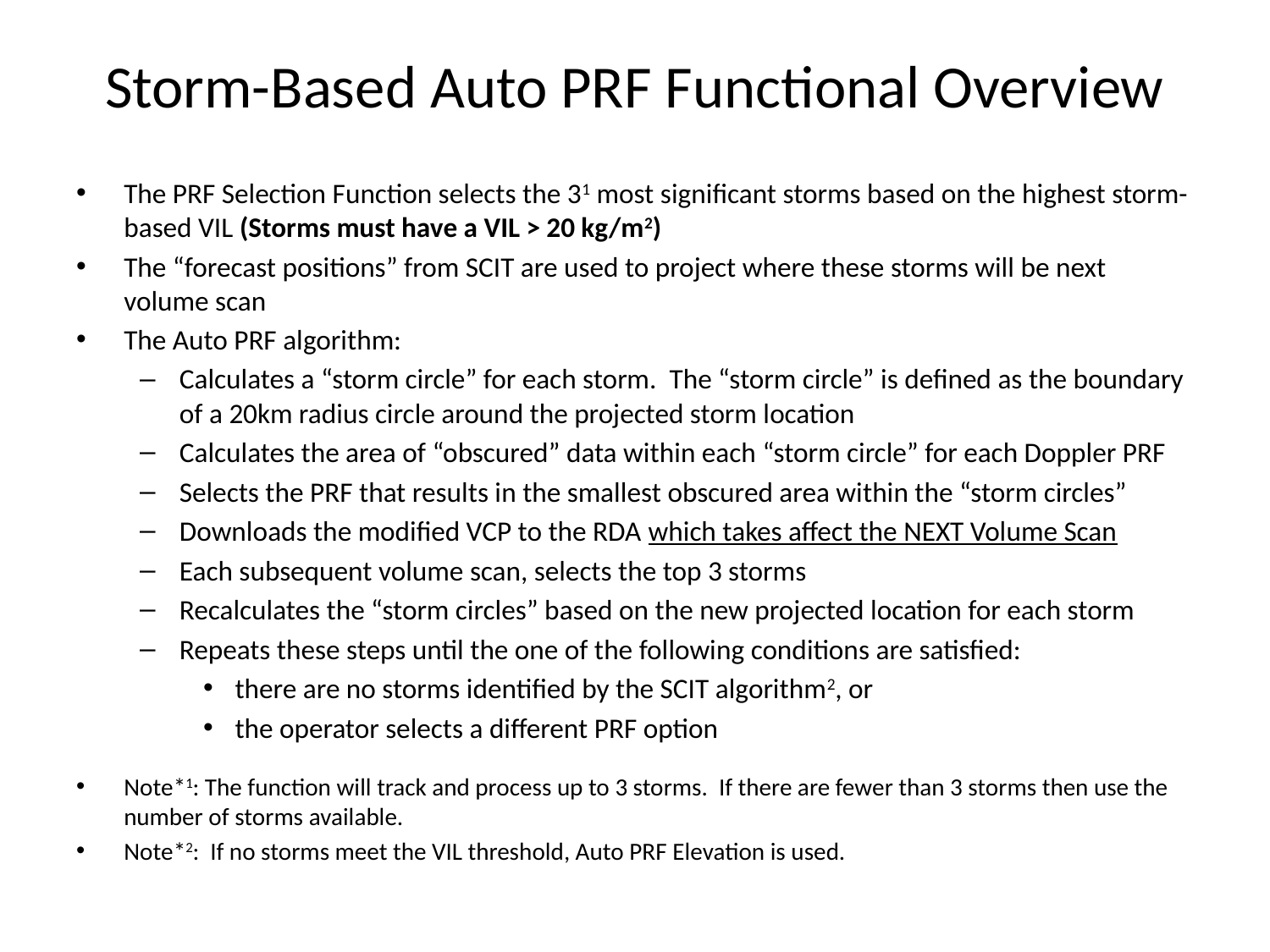

# Storm-Based Auto PRF Functional Overview
The PRF Selection Function selects the 31 most significant storms based on the highest storm-based VIL (Storms must have a VIL > 20 kg/m2)
The “forecast positions” from SCIT are used to project where these storms will be next volume scan
The Auto PRF algorithm:
Calculates a “storm circle” for each storm.  The “storm circle” is defined as the boundary of a 20km radius circle around the projected storm location
Calculates the area of “obscured” data within each “storm circle” for each Doppler PRF
Selects the PRF that results in the smallest obscured area within the “storm circles”
Downloads the modified VCP to the RDA which takes affect the NEXT Volume Scan
Each subsequent volume scan, selects the top 3 storms
Recalculates the “storm circles” based on the new projected location for each storm
Repeats these steps until the one of the following conditions are satisfied:
there are no storms identified by the SCIT algorithm2, or
the operator selects a different PRF option

Note*1: The function will track and process up to 3 storms.  If there are fewer than 3 storms then use the number of storms available.
Note*2:  If no storms meet the VIL threshold, Auto PRF Elevation is used.